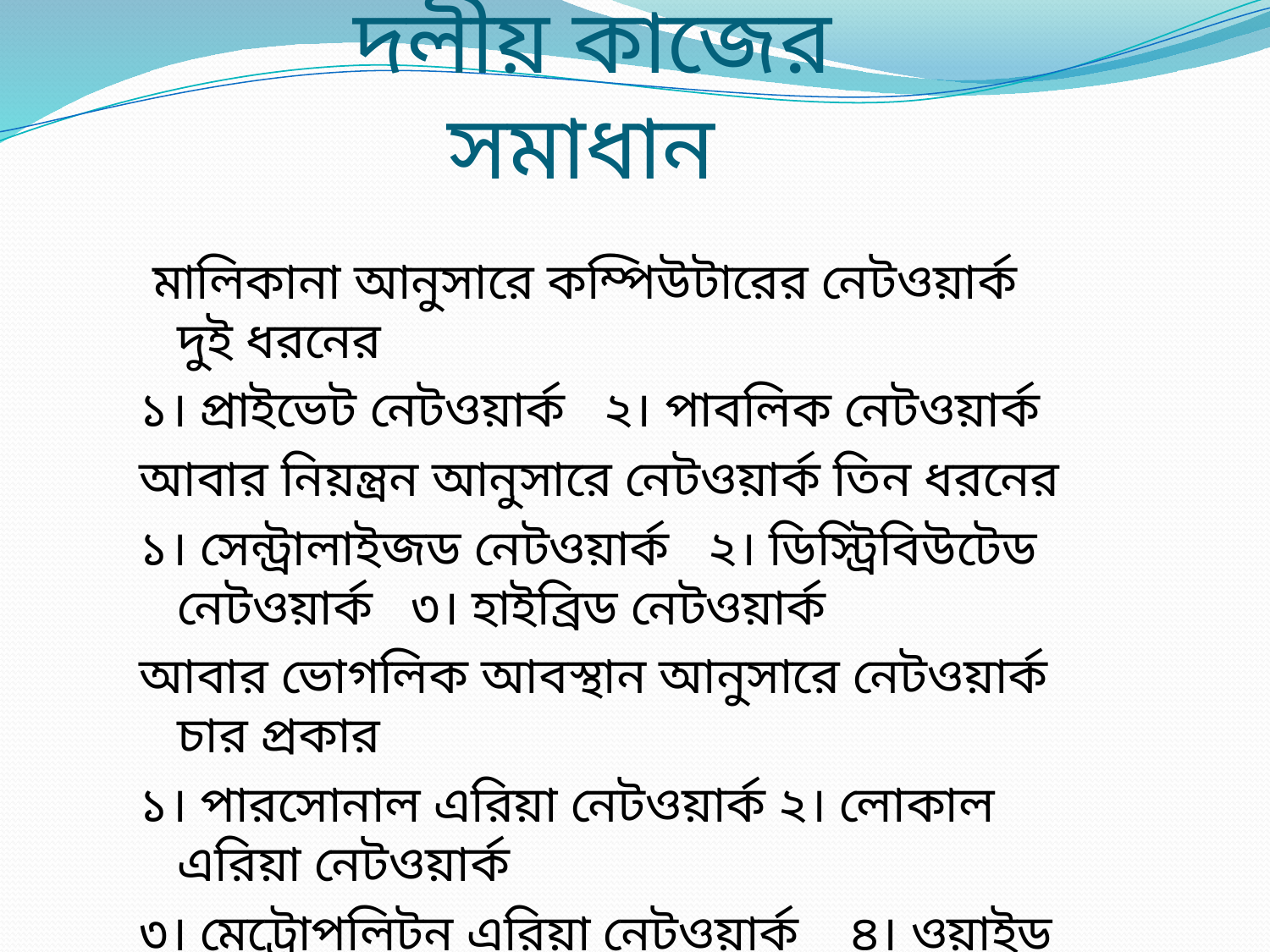

# দলীয় কাজের সমাধান
 মালিকানা আনুসারে কম্পিউটারের নেটওয়ার্ক দুই ধরনের
১। প্রাইভেট নেটওয়ার্ক   ২। পাবলিক নেটওয়ার্ক
আবার নিয়ন্ত্রন আনুসারে নেটওয়ার্ক তিন ধরনের
১। সেন্ট্রালাইজড নেটওয়ার্ক   ২। ডিস্ট্রিবিউটেড নেটওয়ার্ক   ৩। হাইব্রিড নেটওয়ার্ক
আবার ভোগলিক আবস্থান আনুসারে নেটওয়ার্ক চার প্রকার
১। পারসোনাল এরিয়া নেটওয়ার্ক ২। লোকাল এরিয়া নেটওয়ার্ক
৩। মেট্রোপলিটন এরিয়া নেটওয়ার্ক    ৪। ওয়াইড এরিয়া নেটওয়ার্ক